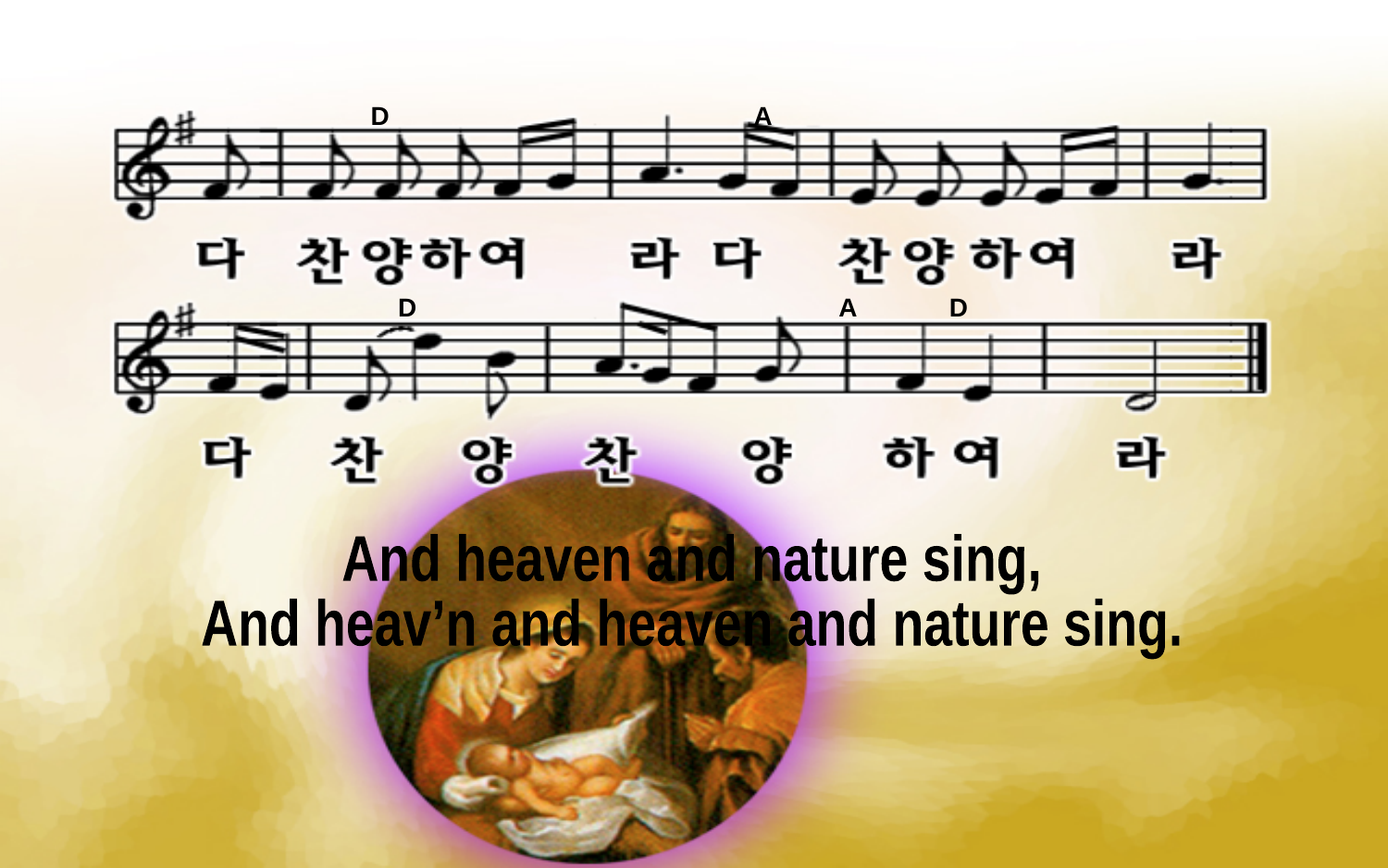

D                                                   A
D                                                           A             D
And heaven and nature sing,
And heav’n and heaven and nature sing.